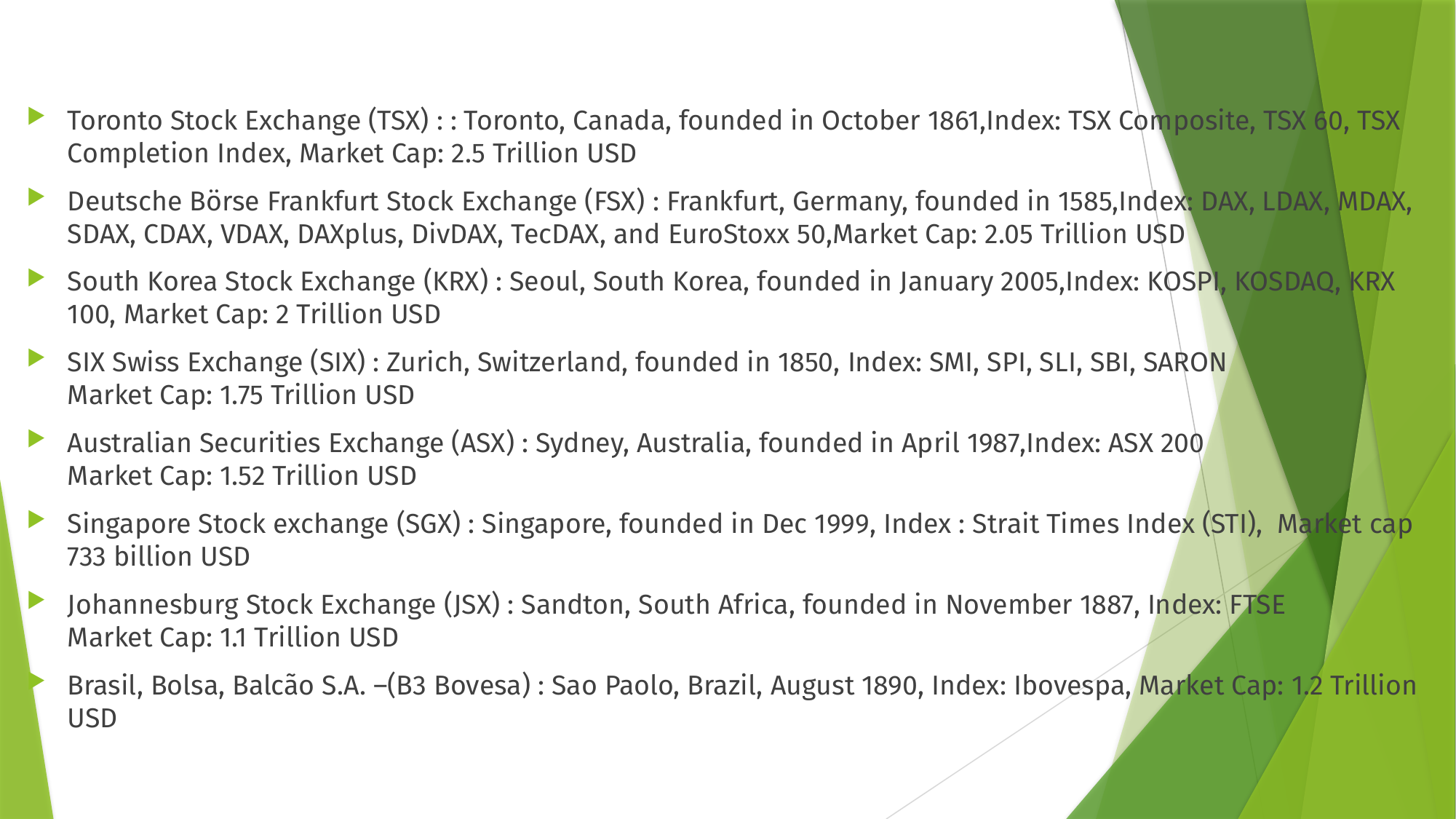

#
Toronto Stock Exchange (TSX) : : Toronto, Canada, founded in October 1861,Index: TSX Composite, TSX 60, TSX Completion Index, Market Cap: 2.5 Trillion USD
Deutsche Börse Frankfurt Stock Exchange (FSX) : Frankfurt, Germany, founded in 1585,Index: DAX, LDAX, MDAX, SDAX, CDAX, VDAX, DAXplus, DivDAX, TecDAX, and EuroStoxx 50,Market Cap: 2.05 Trillion USD
South Korea Stock Exchange (KRX) : Seoul, South Korea, founded in January 2005,Index: KOSPI, KOSDAQ, KRX 100, Market Cap: 2 Trillion USD
SIX Swiss Exchange (SIX) : Zurich, Switzerland, founded in 1850, Index: SMI, SPI, SLI, SBI, SARON
Market Cap: 1.75 Trillion USD
Australian Securities Exchange (ASX) : Sydney, Australia, founded in April 1987,Index: ASX 200
Market Cap: 1.52 Trillion USD
Singapore Stock exchange (SGX) : Singapore, founded in Dec 1999, Index : Strait Times Index (STI),  Market cap 733 billion USD
Johannesburg Stock Exchange (JSX) : Sandton, South Africa, founded in November 1887, Index: FTSE
Market Cap: 1.1 Trillion USD
Brasil, Bolsa, Balcão S.A. –(B3 Bovesa) : Sao Paolo, Brazil, August 1890, Index: Ibovespa, Market Cap: 1.2 Trillion USD